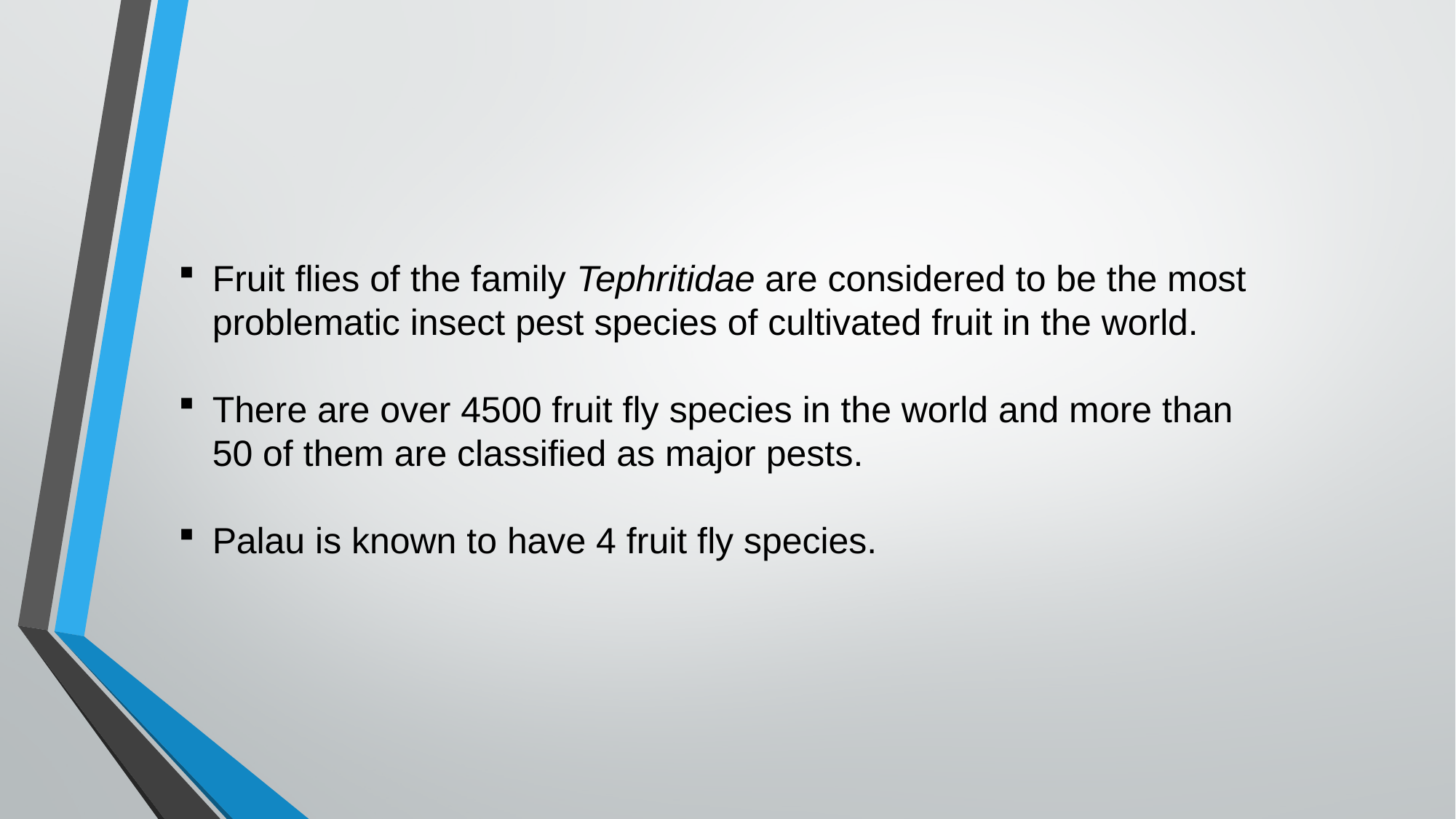

Fruit flies of the family Tephritidae are considered to be the most problematic insect pest species of cultivated fruit in the world.

There are over 4500 fruit fly species in the world and more than 50 of them are classified as major pests.

Palau is known to have 4 fruit fly species.